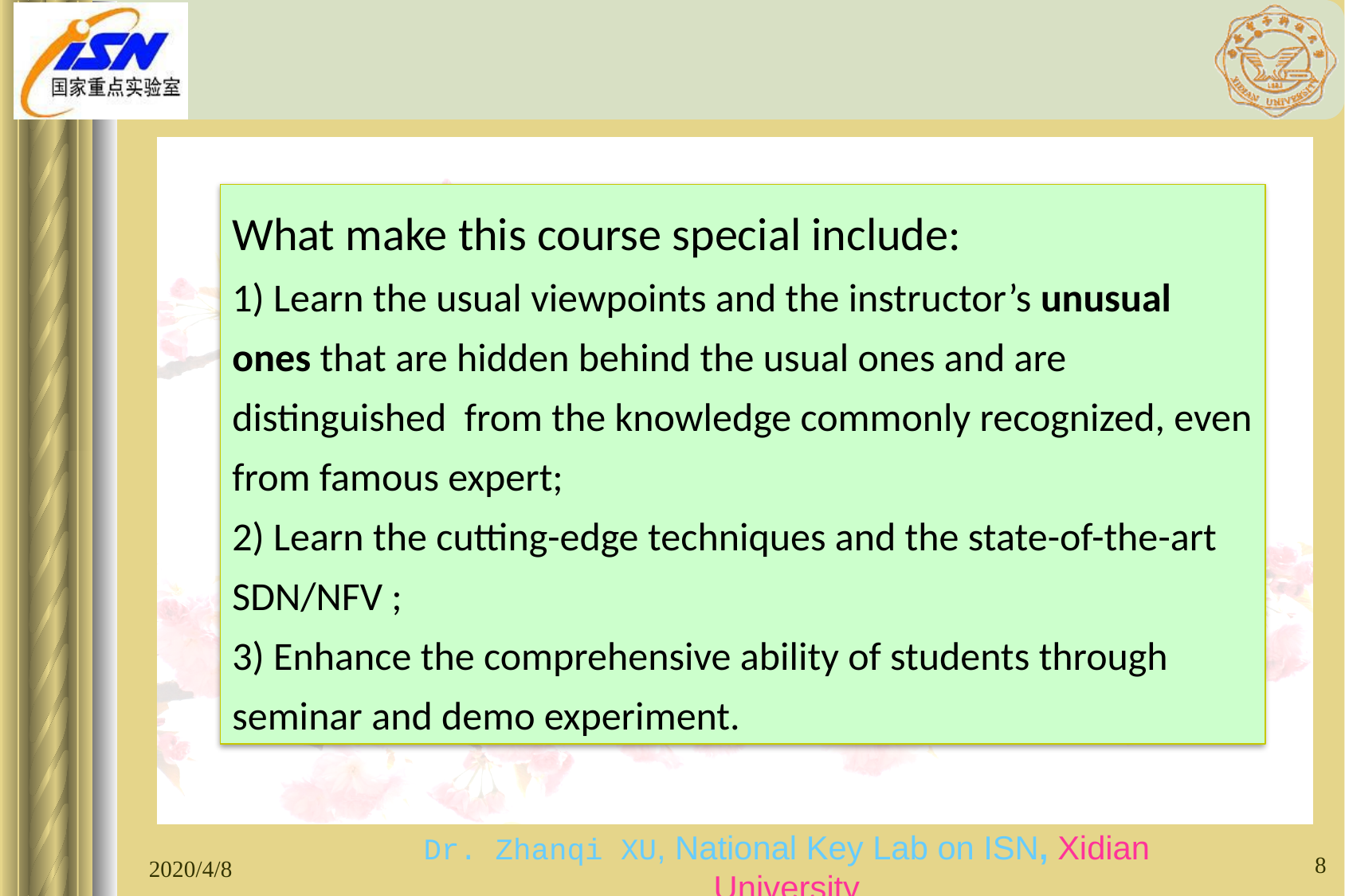

What make this course special include:
1) Learn the usual viewpoints and the instructor’s unusual ones that are hidden behind the usual ones and are distinguished  from the knowledge commonly recognized, even from famous expert;
2) Learn the cutting-edge techniques and the state-of-the-art  SDN/NFV ;
3) Enhance the comprehensive ability of students through seminar and demo experiment.
8
Dr. Zhanqi XU, National Key Lab on ISN, Xidian University
2020/4/8